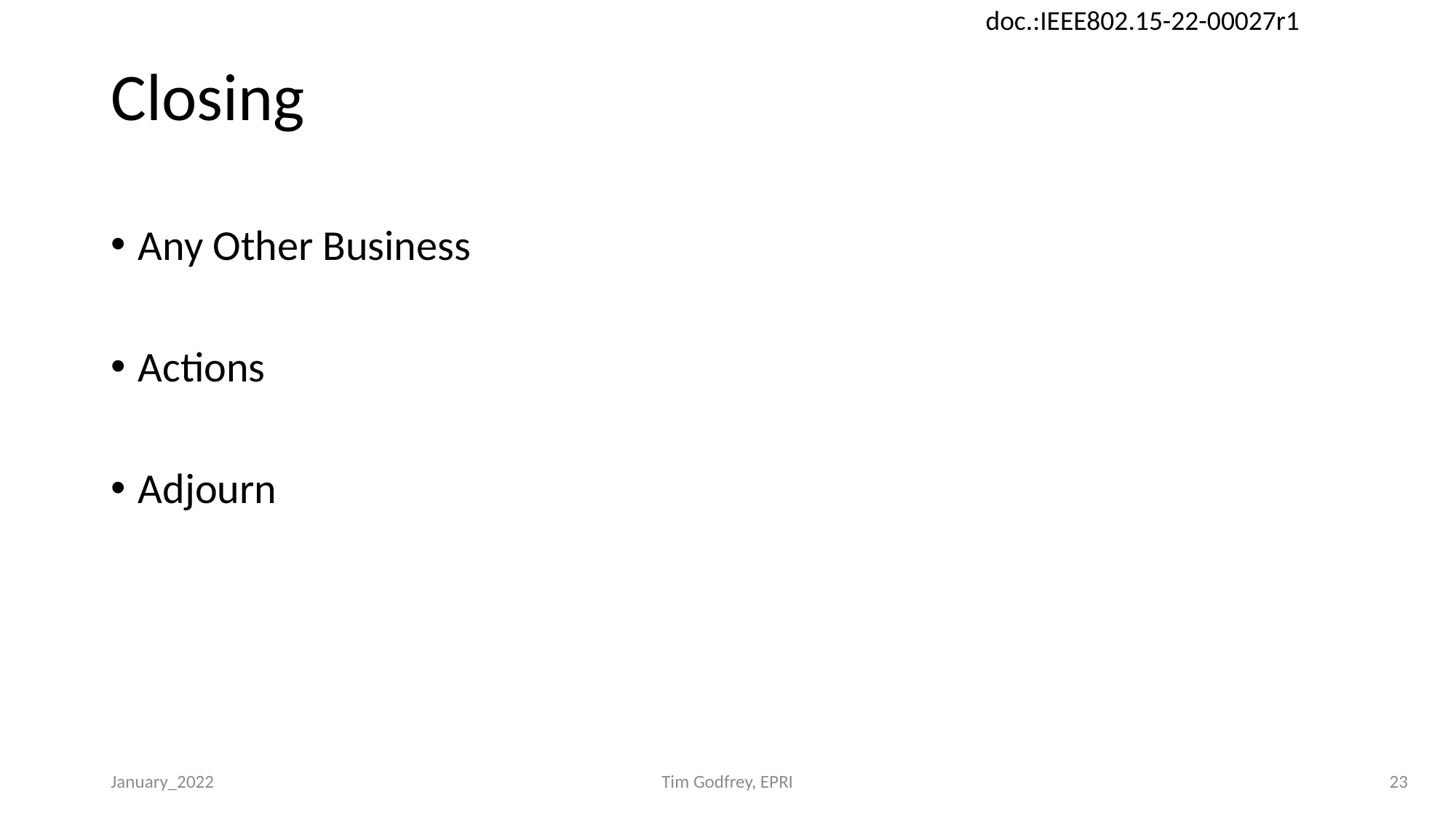

# Closing
Any Other Business

Actions

Adjourn

January_2022
Tim Godfrey, EPRI
23